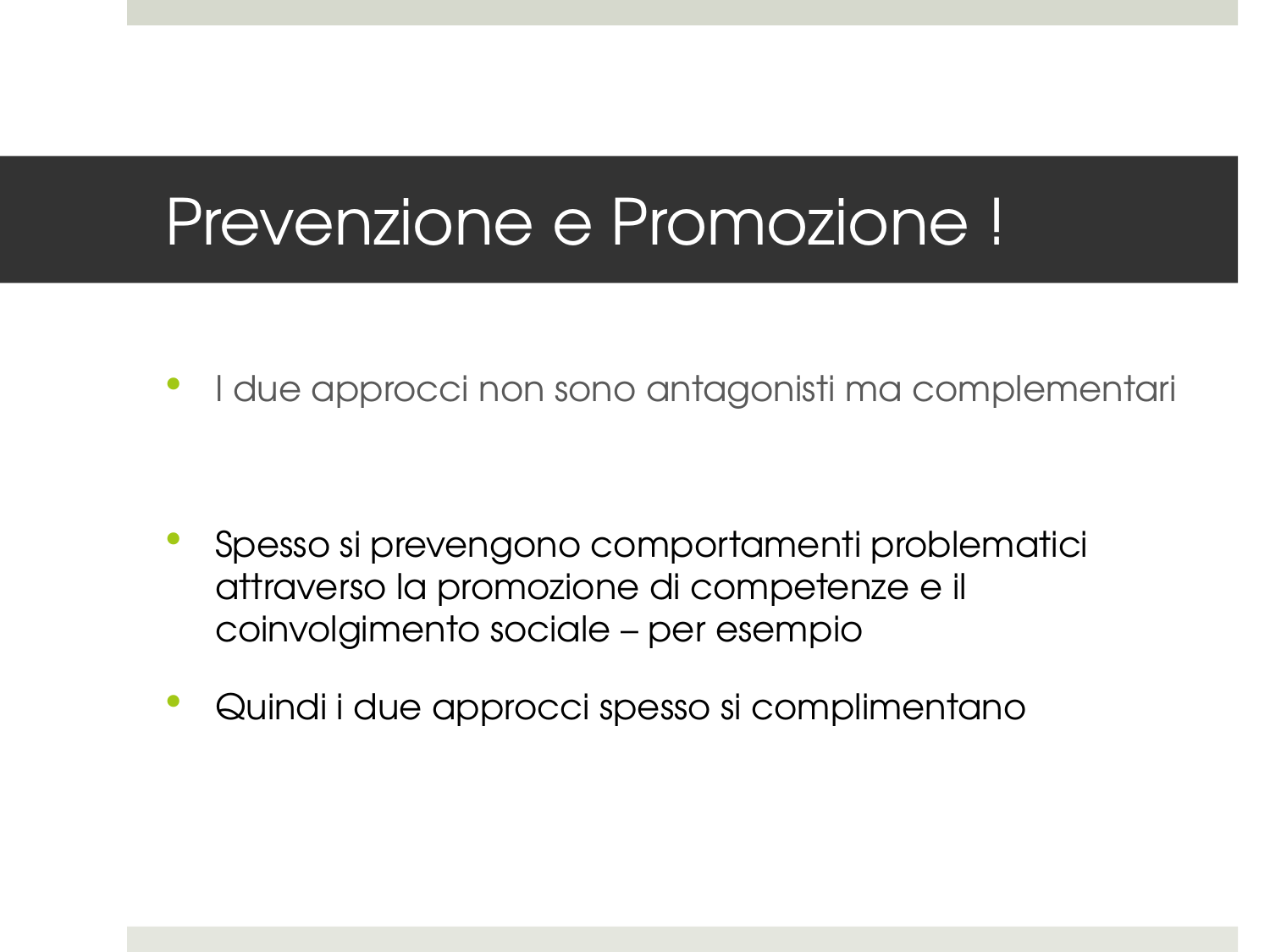

# Prevenzione e Promozione !
I due approcci non sono antagonisti ma complementari

Spesso si prevengono comportamenti problematici attraverso la promozione di competenze e il coinvolgimento sociale – per esempio
Quindi i due approcci spesso si complimentano